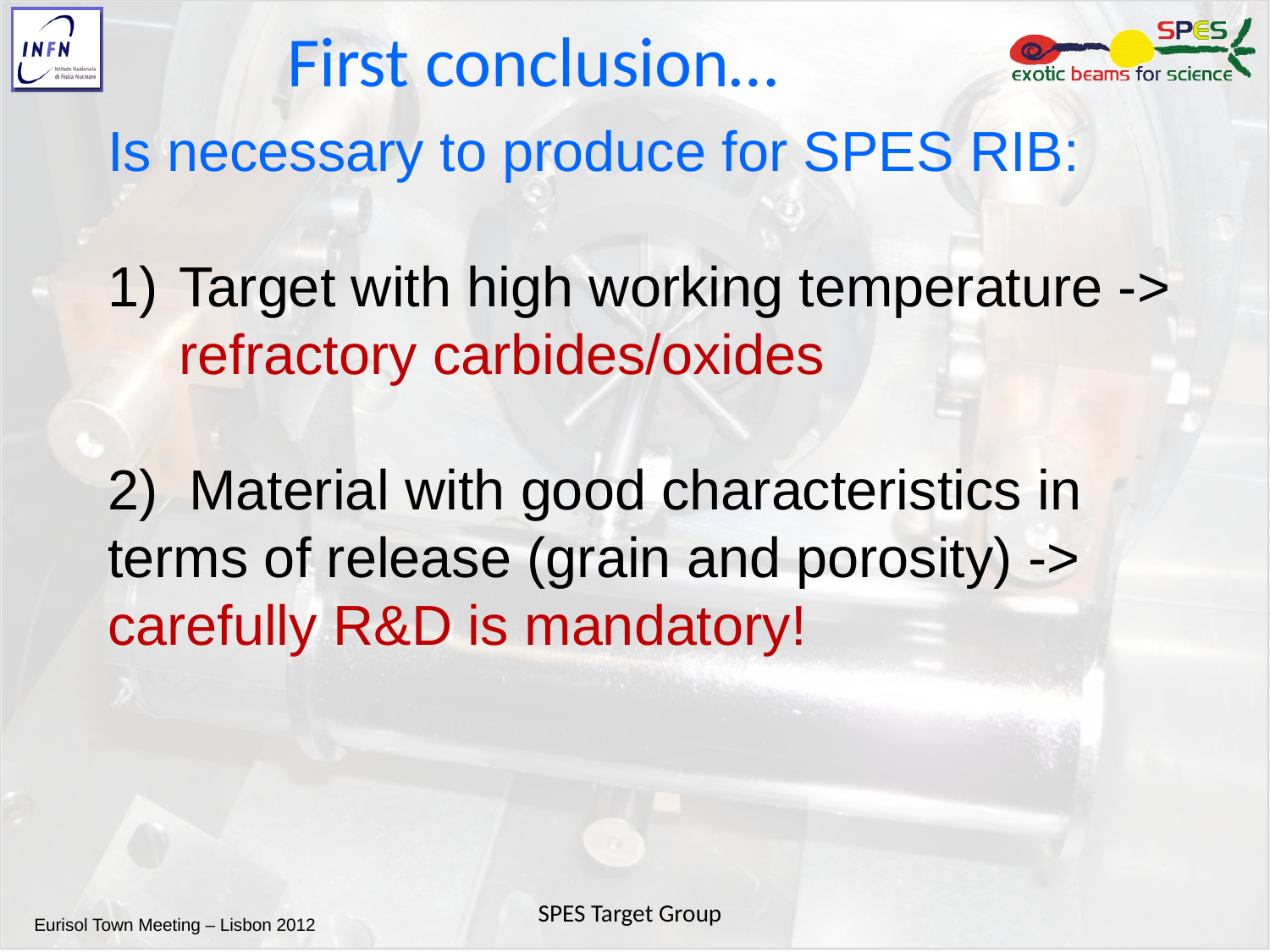

First conclusion…
Is necessary to produce for SPES RIB:

Target with high working temperature -> refractory carbides/oxides

2)  Material with good characteristics in terms of release (grain and porosity) -> carefully R&D is mandatory!